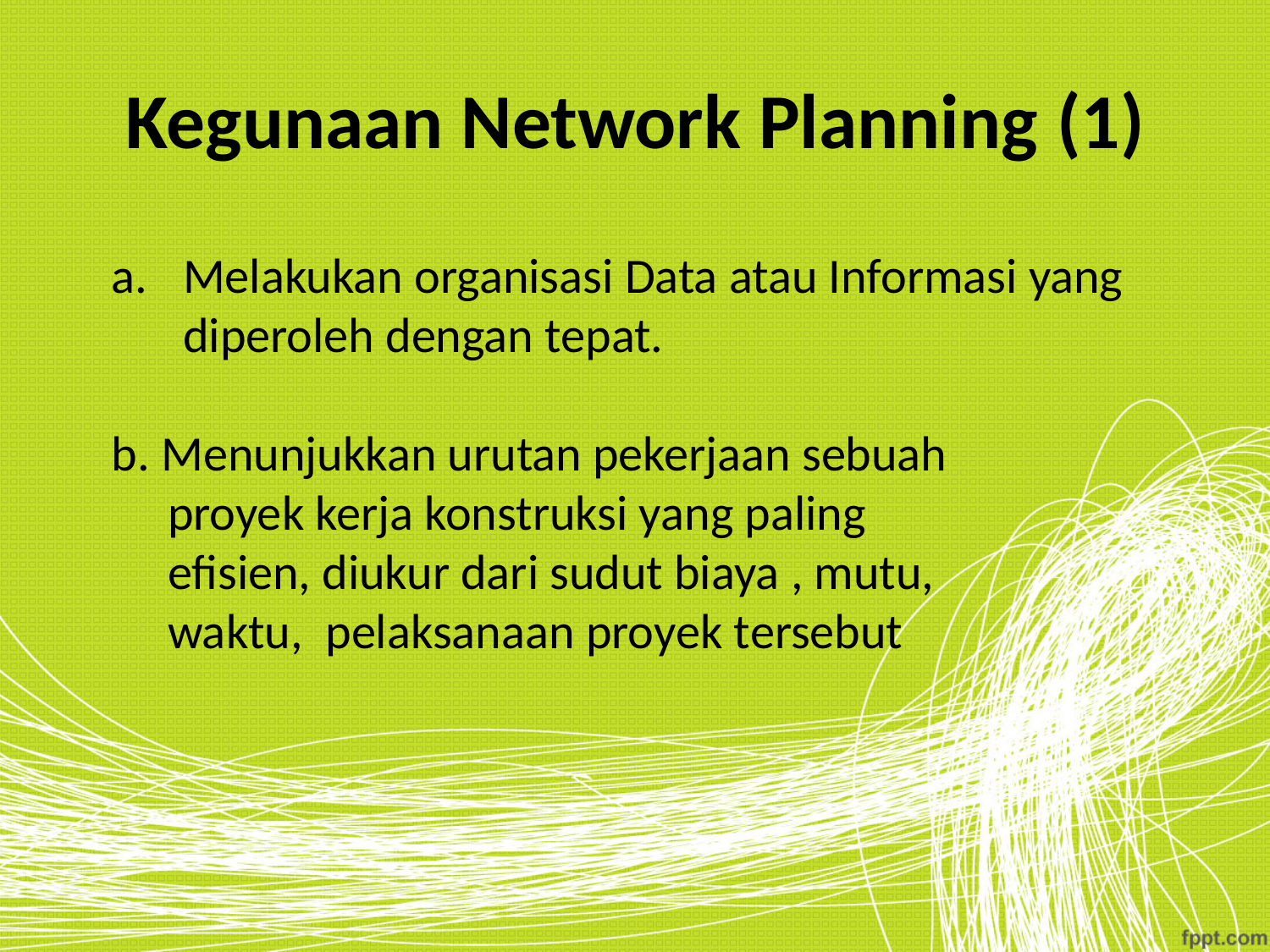

# Kegunaan Network Planning (1)
Melakukan organisasi Data atau Informasi yang diperoleh dengan tepat.

b. Menunjukkan urutan pekerjaan sebuah
     proyek kerja konstruksi yang paling
     efisien, diukur dari sudut biaya , mutu,
     waktu,  pelaksanaan proyek tersebut